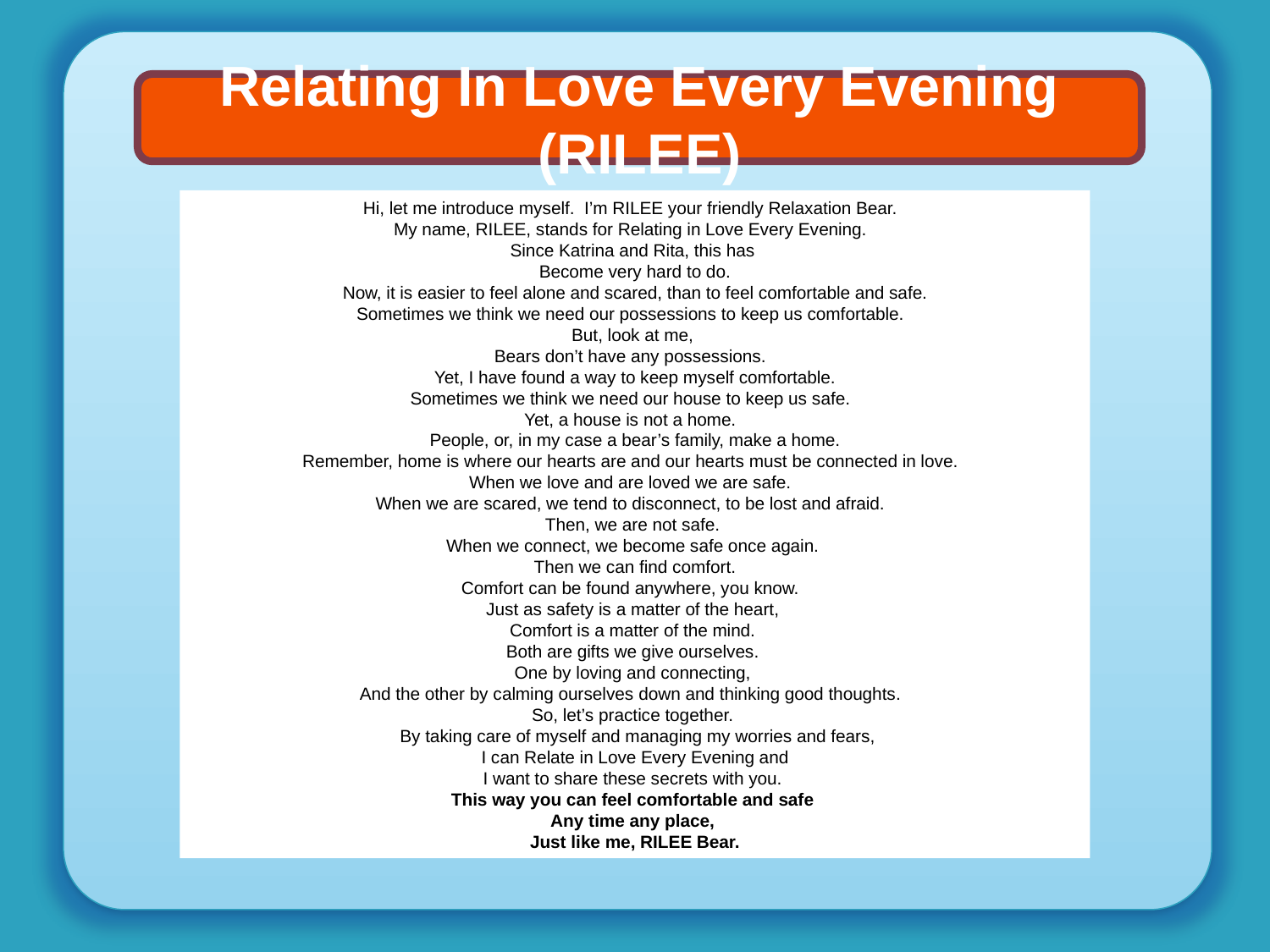

#
Relating In Love Every Evening (RILEE)
Hi, let me introduce myself.  I’m RILEE your friendly Relaxation Bear.
My name, RILEE, stands for Relating in Love Every Evening.
Since Katrina and Rita, this has
Become very hard to do.
Now, it is easier to feel alone and scared, than to feel comfortable and safe.
Sometimes we think we need our possessions to keep us comfortable.
But, look at me,
Bears don’t have any possessions.
Yet, I have found a way to keep myself comfortable.
Sometimes we think we need our house to keep us safe.
Yet, a house is not a home.
People, or, in my case a bear’s family, make a home.
Remember, home is where our hearts are and our hearts must be connected in love.
When we love and are loved we are safe.
When we are scared, we tend to disconnect, to be lost and afraid.
Then, we are not safe.
 When we connect, we become safe once again.
Then we can find comfort.
Comfort can be found anywhere, you know.
Just as safety is a matter of the heart,
Comfort is a matter of the mind.
 Both are gifts we give ourselves.
One by loving and connecting,
And the other by calming ourselves down and thinking good thoughts.
So, let’s practice together.
 By taking care of myself and managing my worries and fears,
 I can Relate in Love Every Evening and
 I want to share these secrets with you.
This way you can feel comfortable and safe
Any time any place,
Just like me, RILEE Bear.